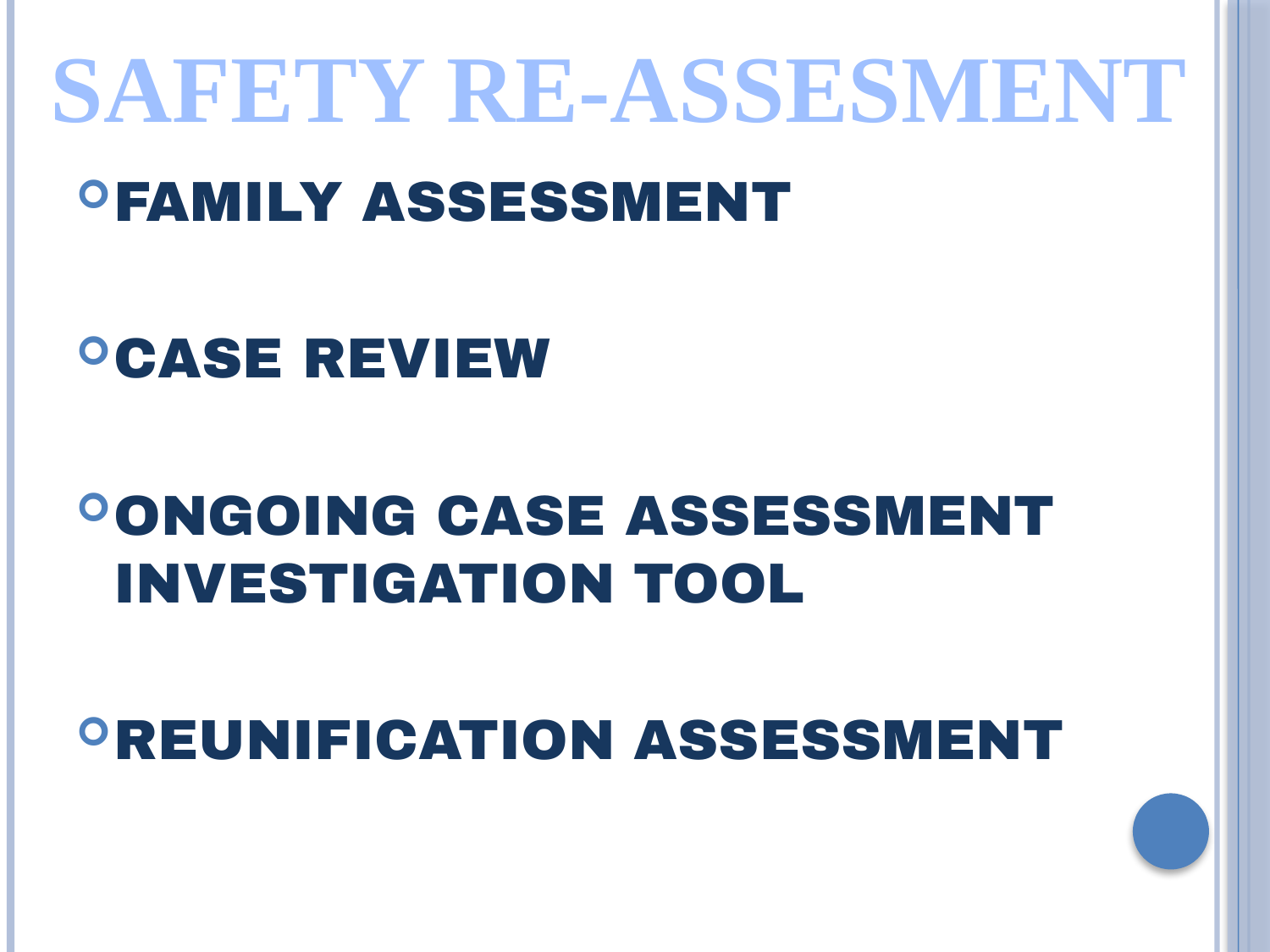

SAFETY RE-ASSESMENT
FAMILY ASSESSMENT

CASE REVIEW

ONGOING CASE ASSESSMENT INVESTIGATION TOOL

REUNIFICATION ASSESSMENT